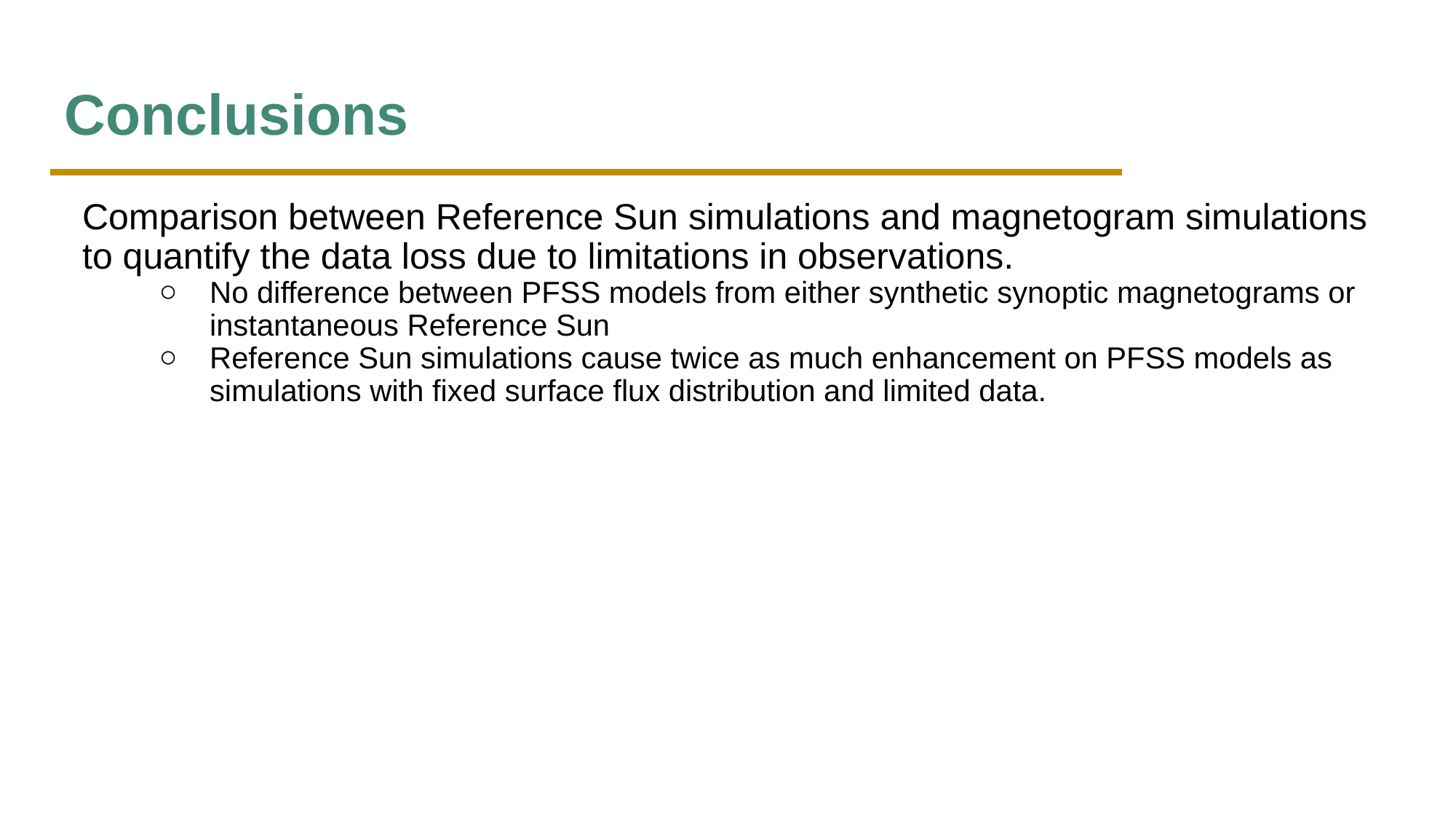

# Conclusions
Comparison between Reference Sun simulations and magnetogram simulations to quantify the data loss due to limitations in observations.
No difference between PFSS models from either synthetic synoptic magnetograms or instantaneous Reference Sun
Reference Sun simulations cause twice as much enhancement on PFSS models as simulations with fixed surface flux distribution and limited data.